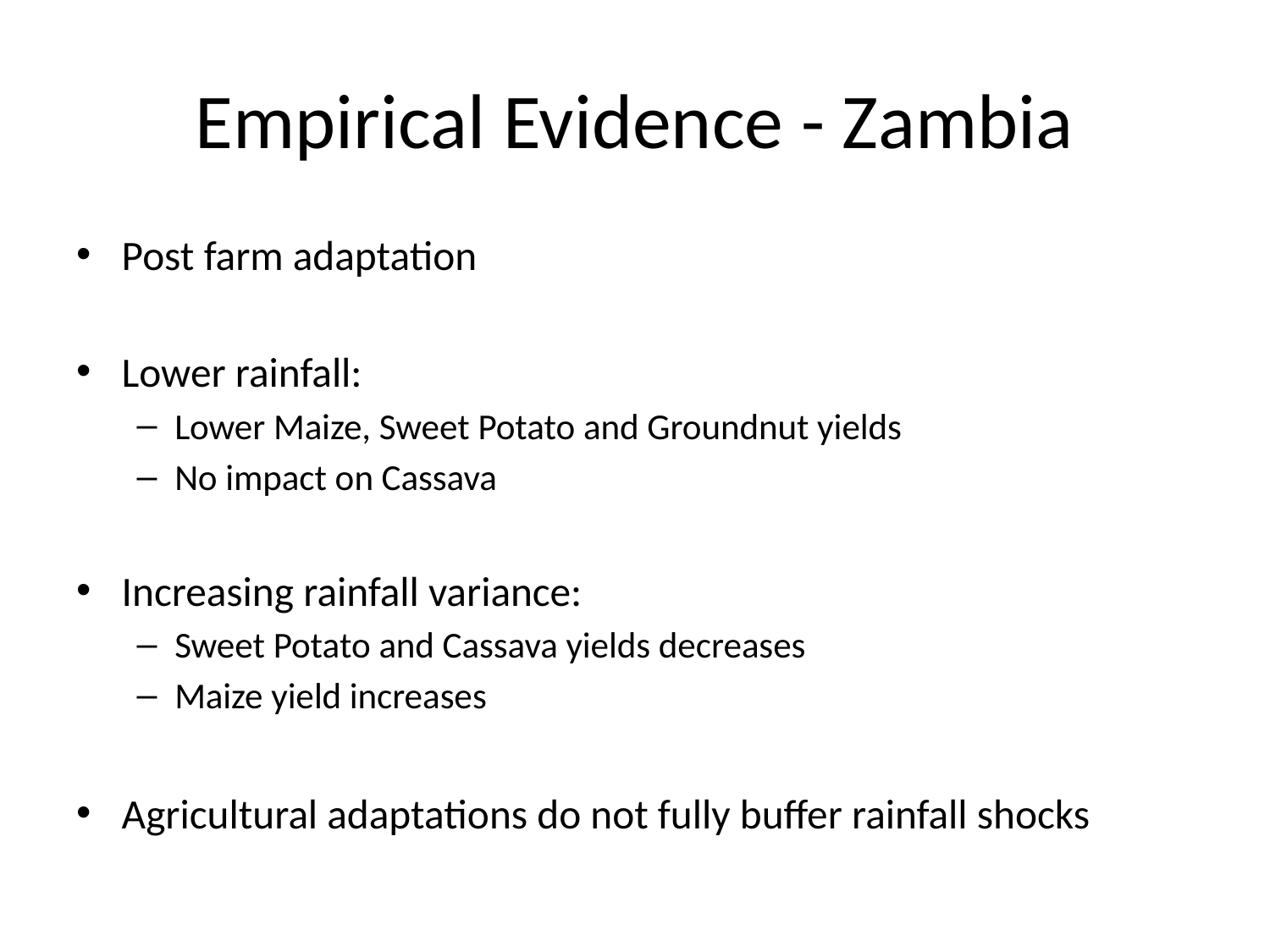

# Empirical Evidence - Zambia
Post farm adaptation

Lower rainfall:
Lower Maize, Sweet Potato and Groundnut yields
No impact on Cassava

Increasing rainfall variance:
Sweet Potato and Cassava yields decreases
Maize yield increases

Agricultural adaptations do not fully buffer rainfall shocks